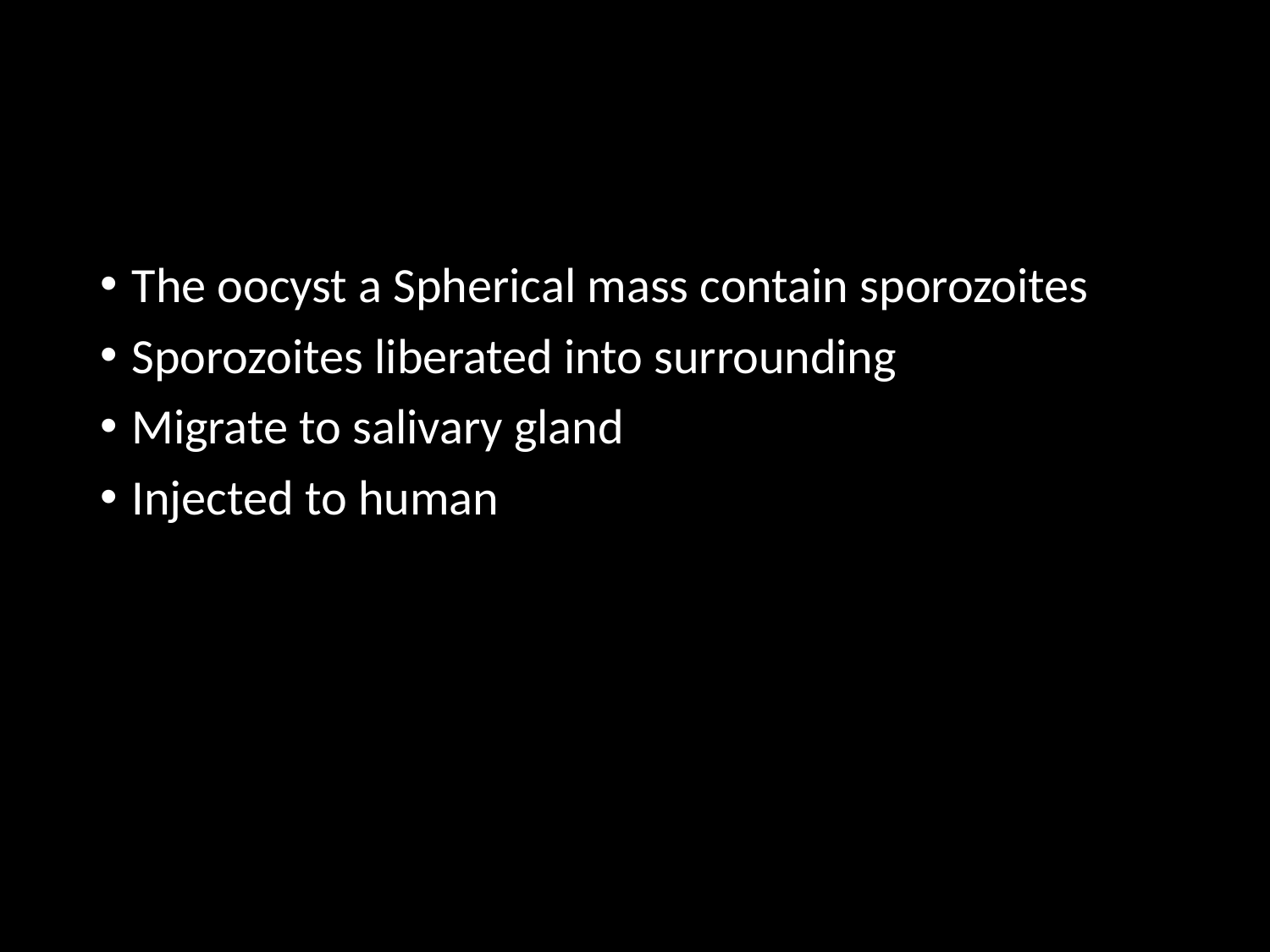

#
The oocyst a Spherical mass contain sporozoites
Sporozoites liberated into surrounding
Migrate to salivary gland
Injected to human